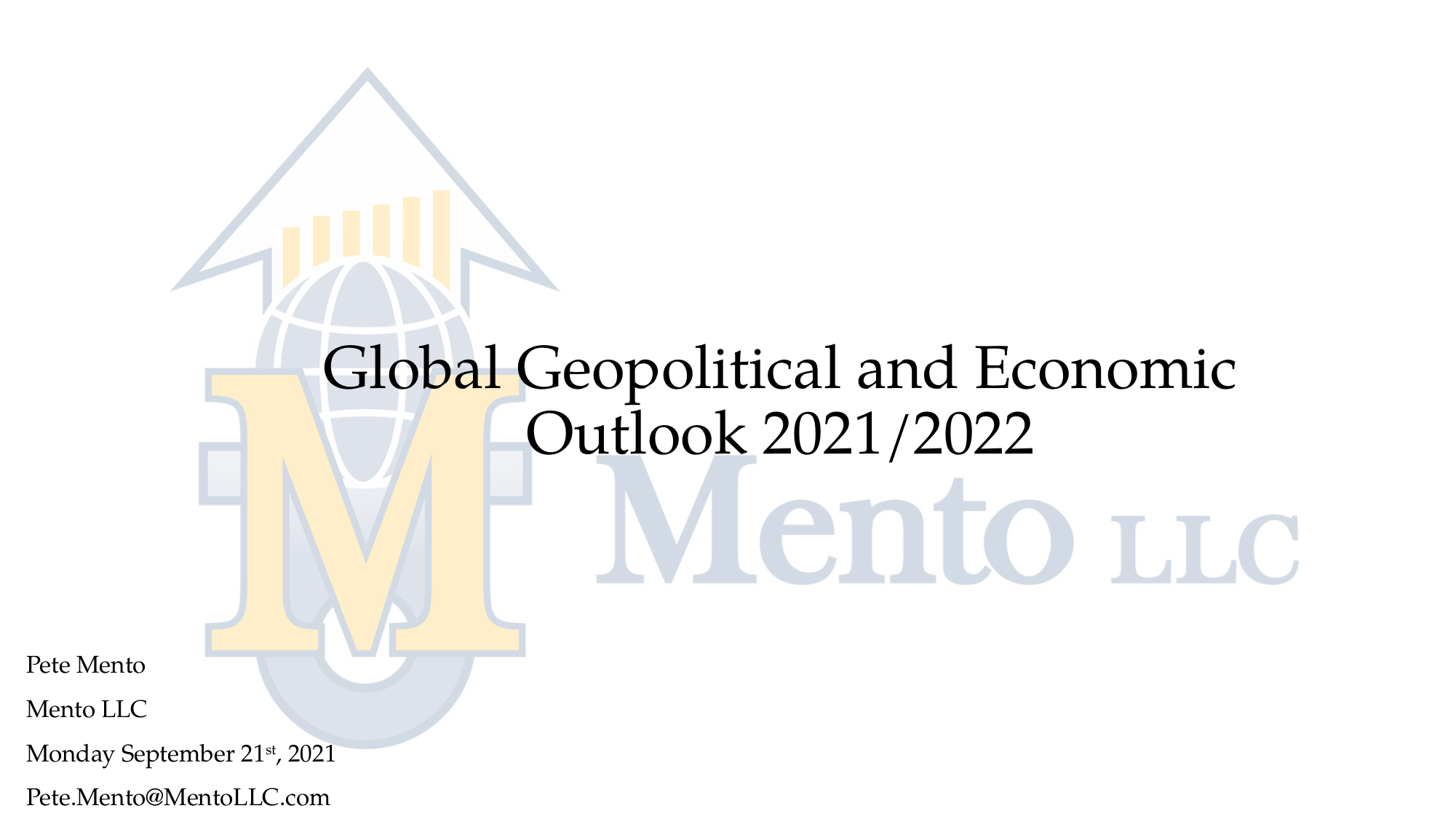

# Global Geopolitical and Economic Outlook 2021/2022
Pete Mento
Mento LLC
Monday September 21st, 2021
Pete.Mento@MentoLLC.com